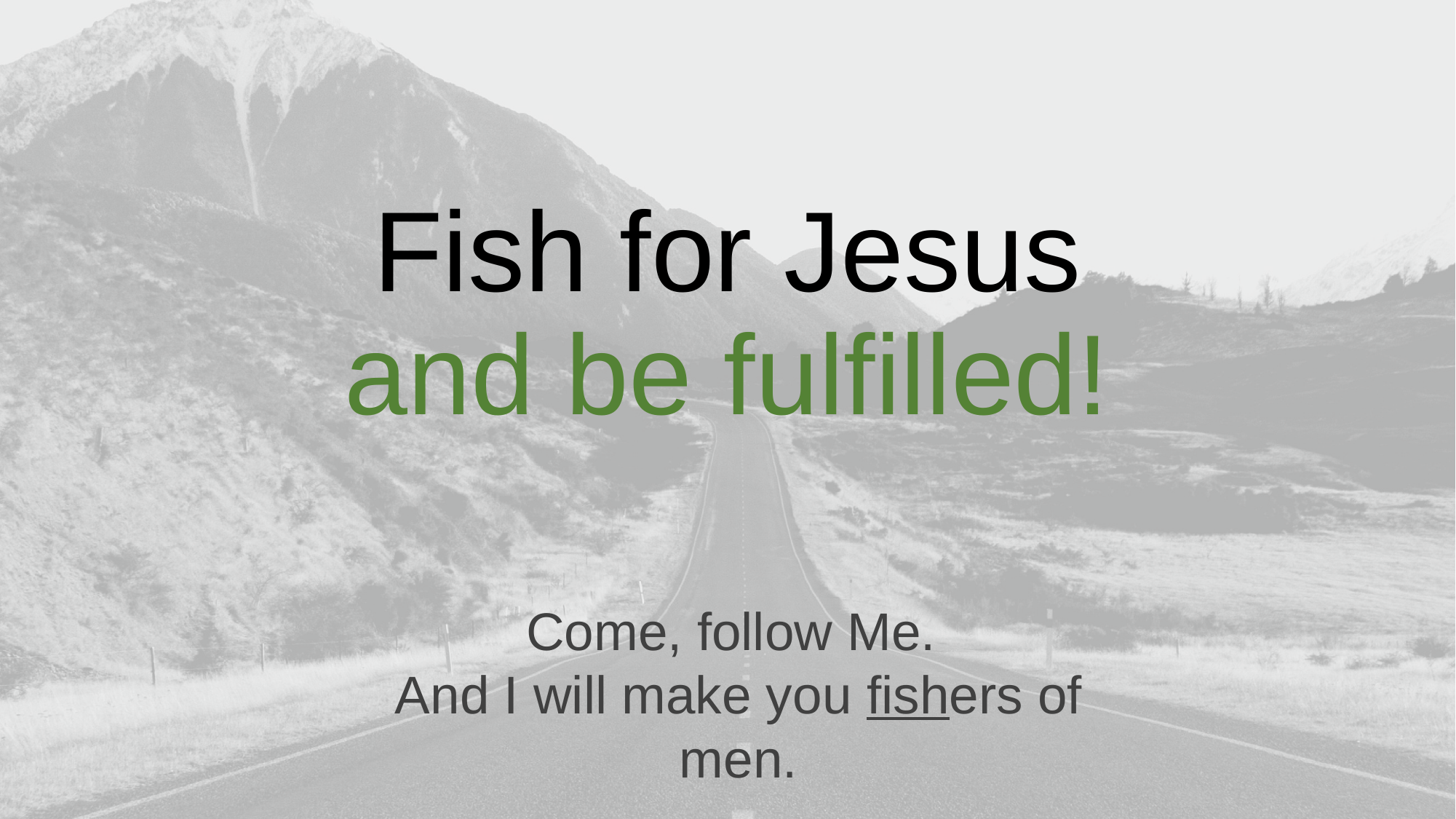

Fish for Jesus
and be fulfilled!
Come, follow Me.
And I will make you fishers of men.